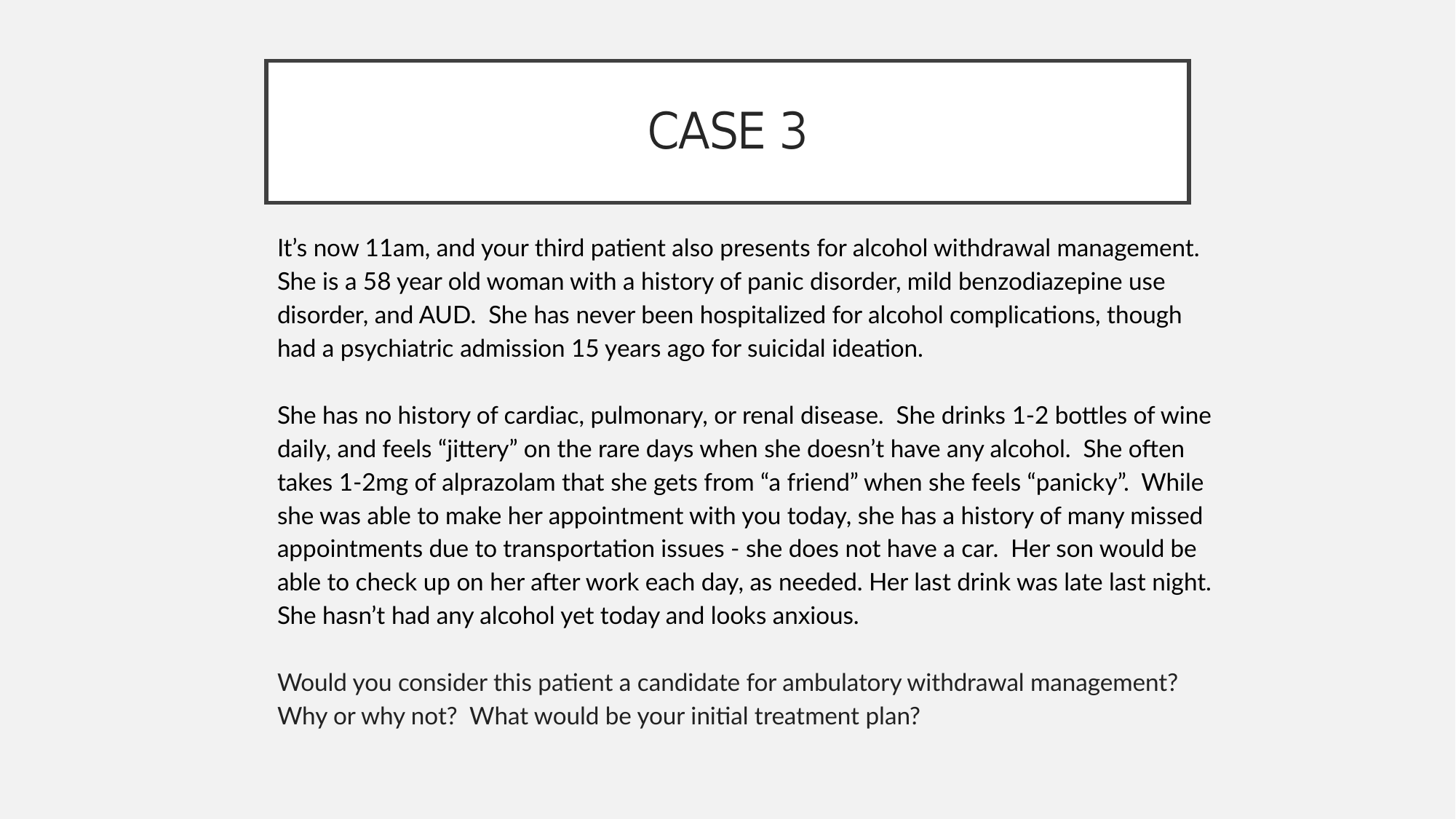

# CASE 3
It’s now 11am, and your third patient also presents for alcohol withdrawal management.  She is a 58 year old woman with a history of panic disorder, mild benzodiazepine use disorder, and AUD.  She has never been hospitalized for alcohol complications, though had a psychiatric admission 15 years ago for suicidal ideation.

She has no history of cardiac, pulmonary, or renal disease.  She drinks 1-2 bottles of wine daily, and feels “jittery” on the rare days when she doesn’t have any alcohol.  She often takes 1-2mg of alprazolam that she gets from “a friend” when she feels “panicky”.  While she was able to make her appointment with you today, she has a history of many missed appointments due to transportation issues - she does not have a car.  Her son would be able to check up on her after work each day, as needed. Her last drink was late last night.  She hasn’t had any alcohol yet today and looks anxious.

Would you consider this patient a candidate for ambulatory withdrawal management?  Why or why not?  What would be your initial treatment plan?